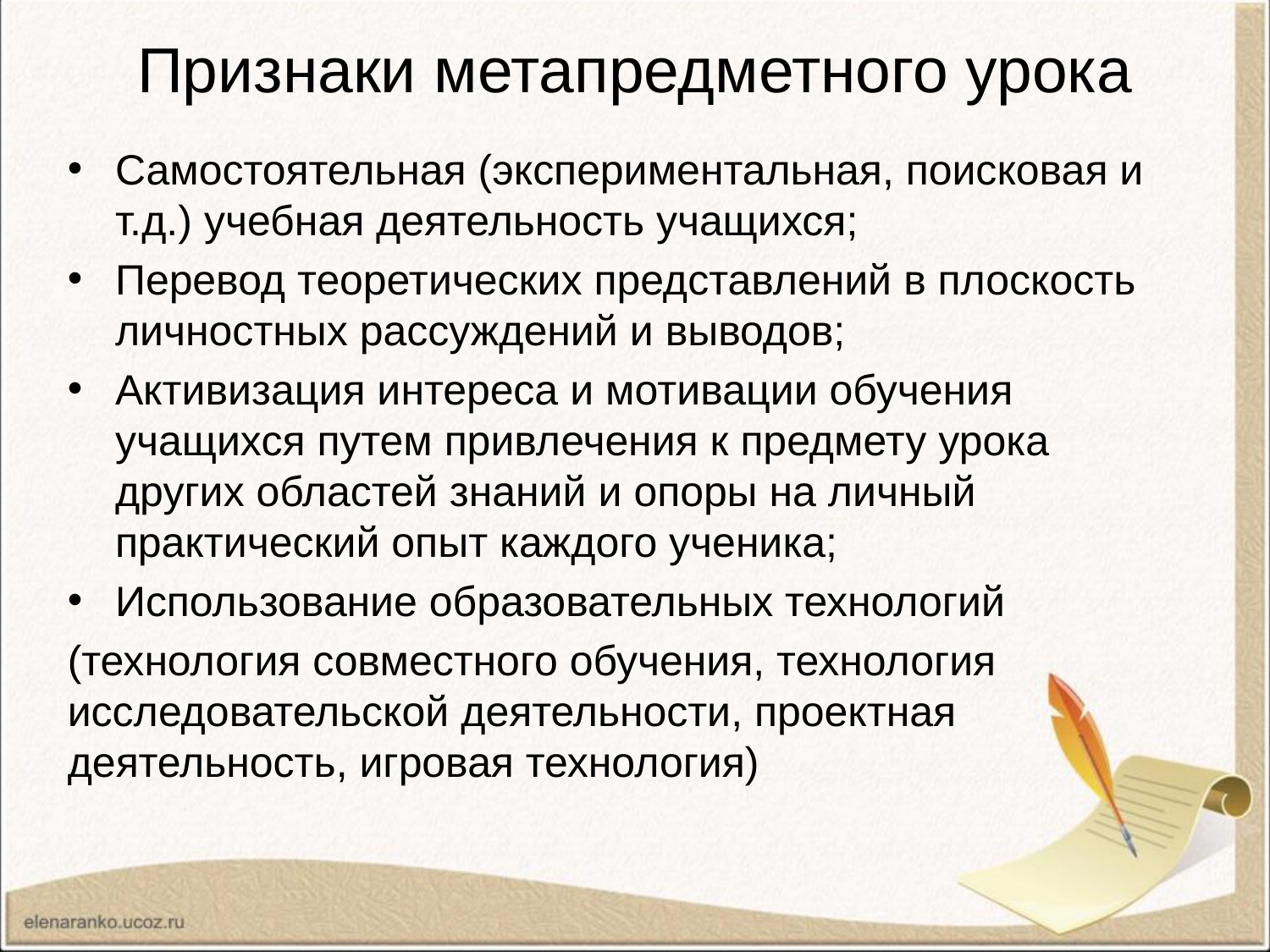

# Признаки метапредметного урока
Самостоятельная (экспериментальная, поисковая и т.д.) учебная деятельность учащихся;
Перевод теоретических представлений в плоскость личностных рассуждений и выводов;
Активизация интереса и мотивации обучения учащихся путем привлечения к предмету урока других областей знаний и опоры на личный практический опыт каждого ученика;
Использование образовательных технологий
(технология совместного обучения, технология исследовательской деятельности, проектная деятельность, игровая технология)